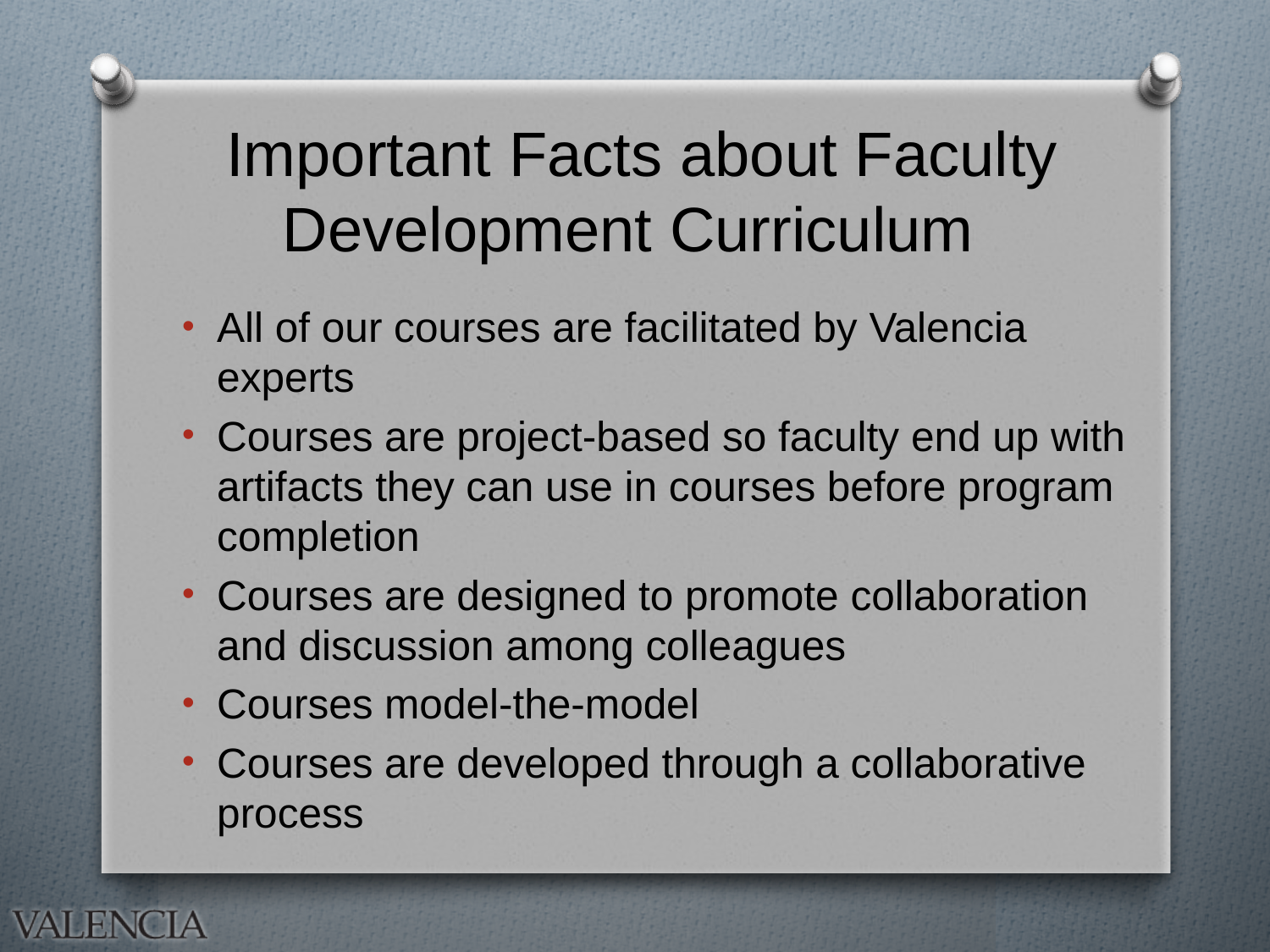

# Important Facts about Faculty Development Curriculum
All of our courses are facilitated by Valencia experts
Courses are project-based so faculty end up with artifacts they can use in courses before program completion
Courses are designed to promote collaboration and discussion among colleagues
Courses model-the-model
Courses are developed through a collaborative process